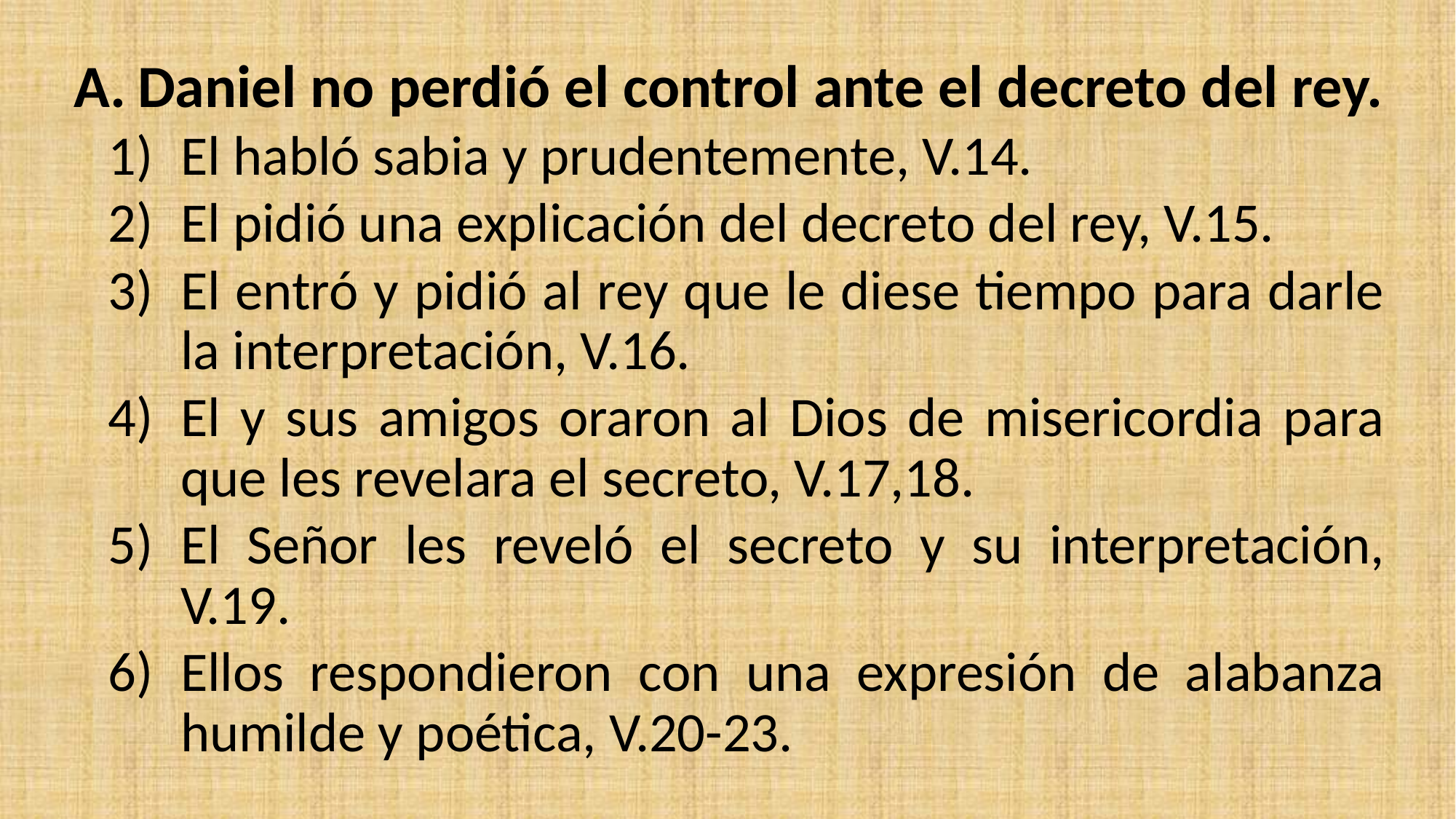

Daniel no perdió el control ante el decreto del rey.
El habló sabia y prudentemente, V.14.
El pidió una explicación del decreto del rey, V.15.
El entró y pidió al rey que le diese tiempo para darle la interpretación, V.16.
El y sus amigos oraron al Dios de misericordia para que les revelara el secreto, V.17,18.
El Señor les reveló el secreto y su interpretación, V.19.
Ellos respondieron con una expresión de alabanza humilde y poética, V.20-23.